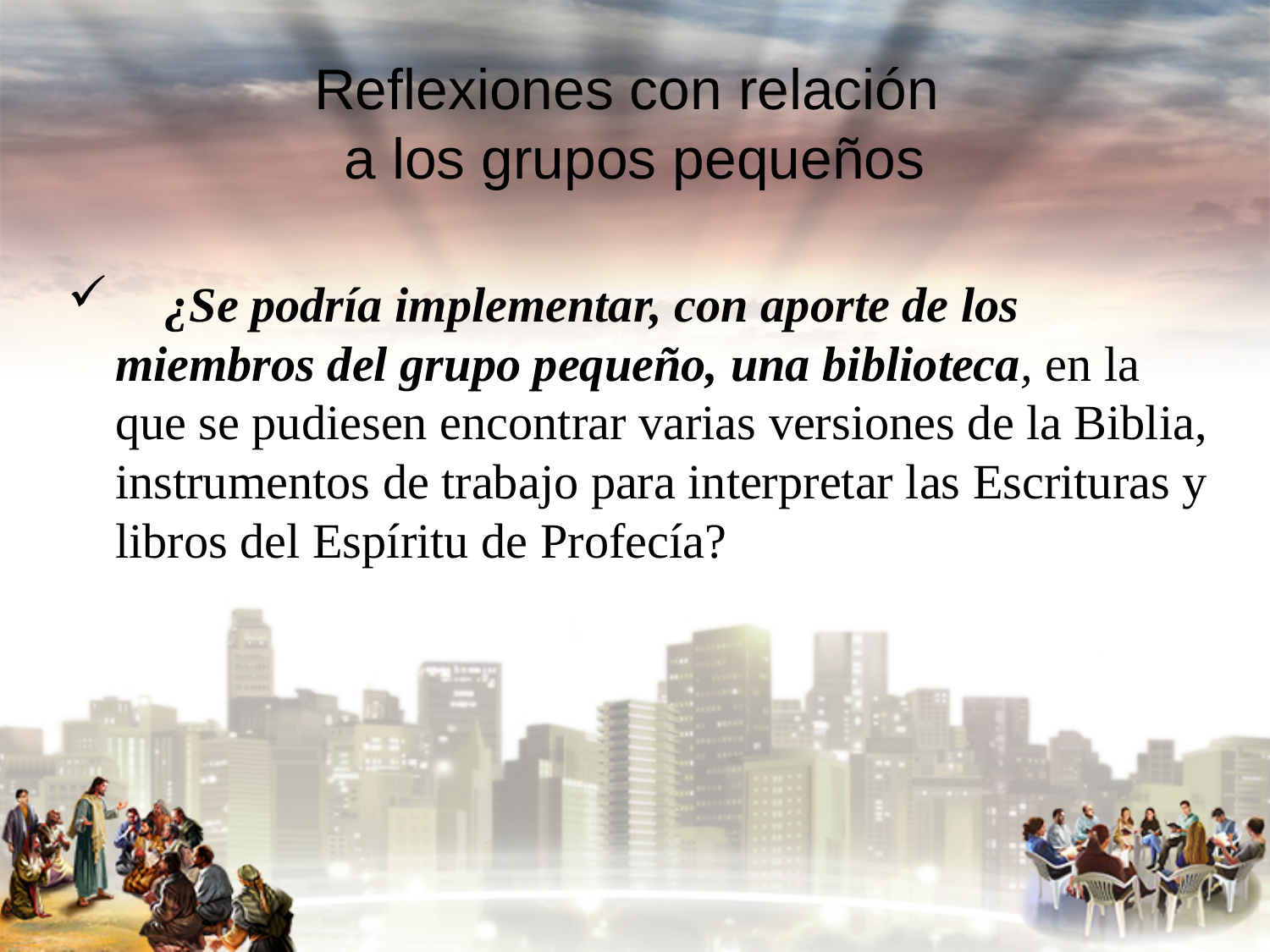

#
Reflexiones con relación
a los grupos pequeños

    ¿Se podría implementar, con aporte de los miembros del grupo pequeño, una biblioteca, en la que se pudiesen encontrar varias versiones de la Biblia, instrumentos de trabajo para interpretar las Escrituras y libros del Espíritu de Profecía?